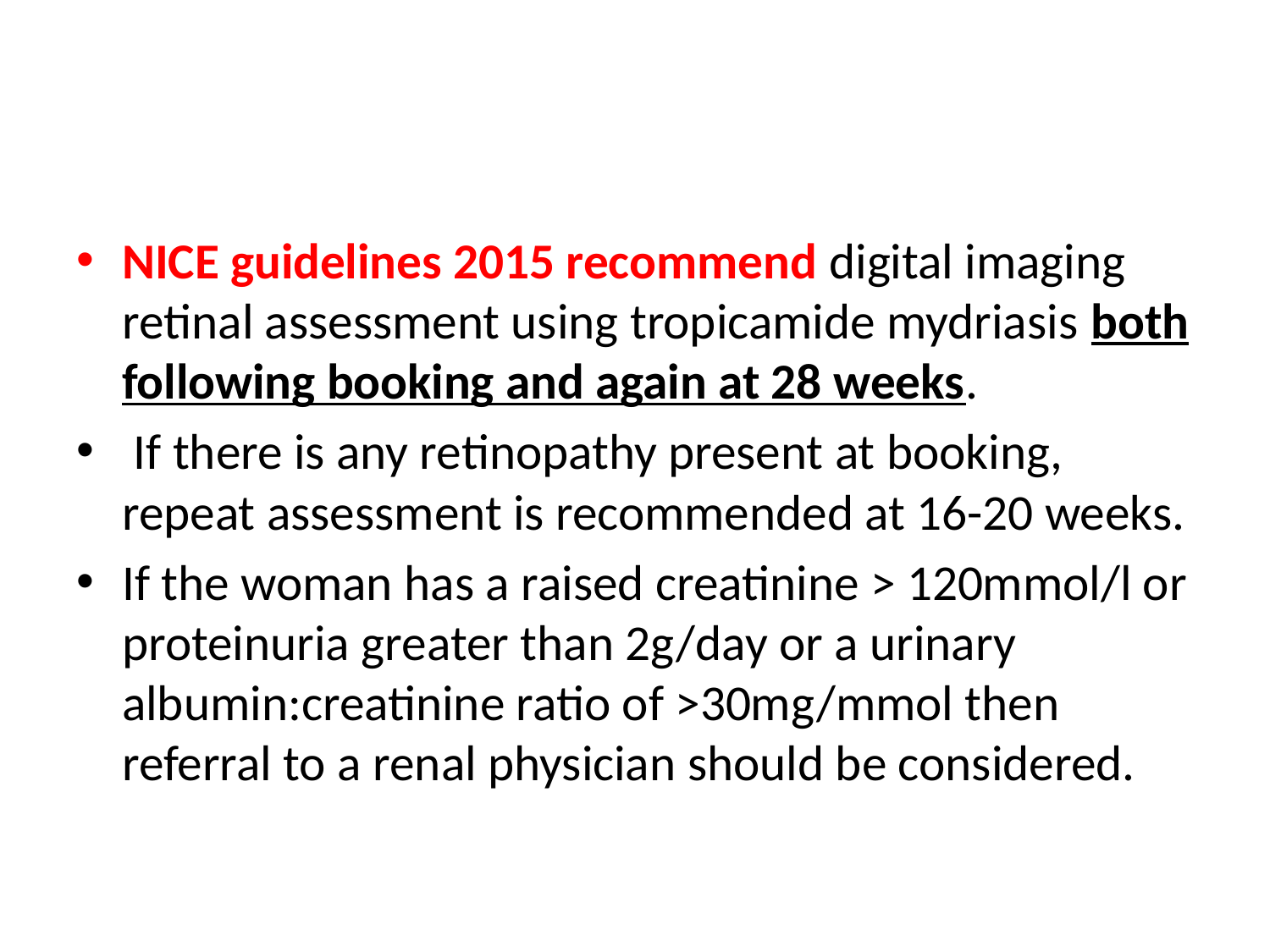

#
NICE guidelines 2015 recommend digital imaging retinal assessment using tropicamide mydriasis both following booking and again at 28 weeks.
 If there is any retinopathy present at booking, repeat assessment is recommended at 16-20 weeks.
If the woman has a raised creatinine > 120mmol/l or proteinuria greater than 2g/day or a urinary albumin:creatinine ratio of >30mg/mmol then referral to a renal physician should be considered.